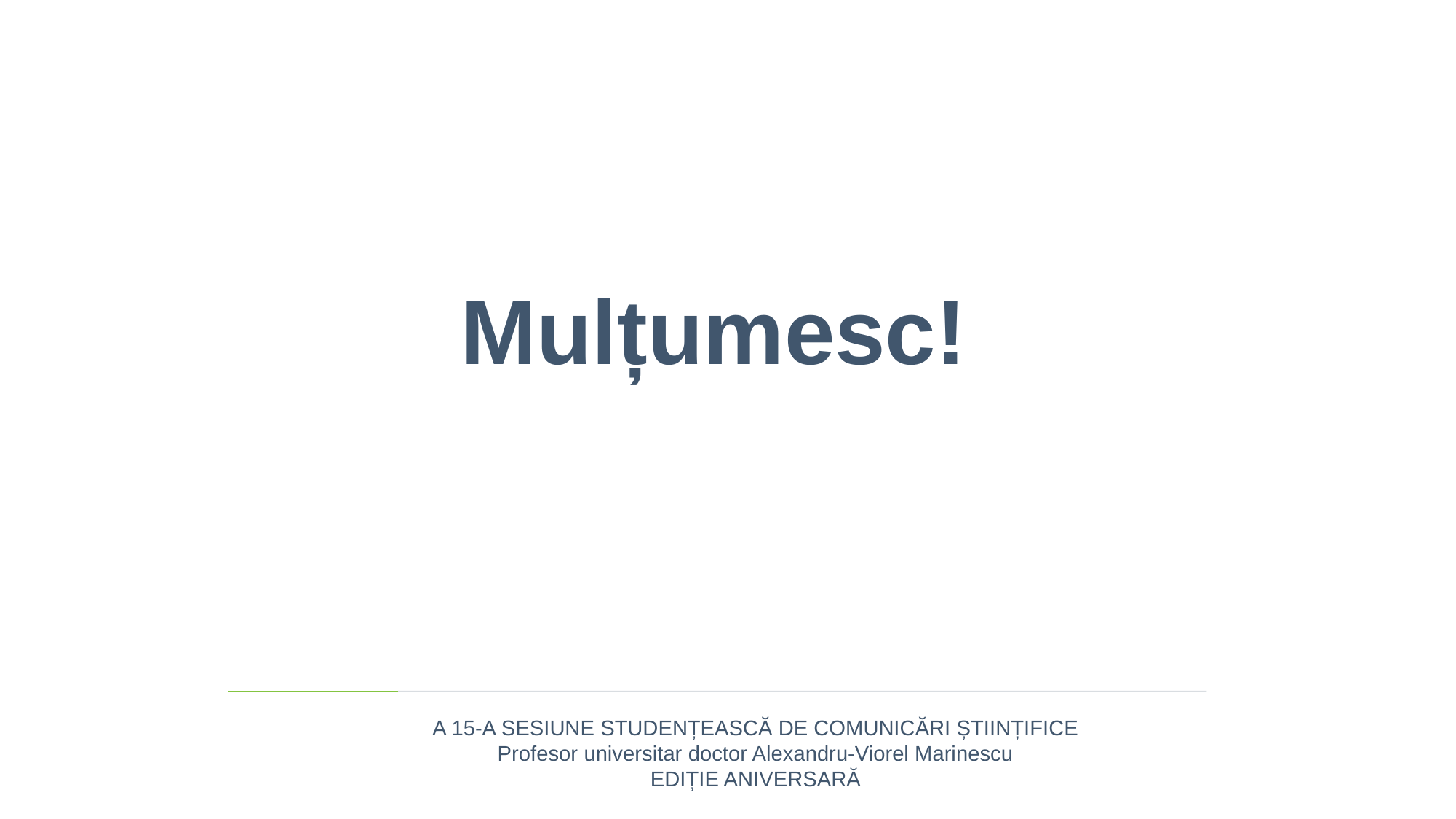

Mulțumesc!
A 15-A SESIUNE STUDENȚEASCĂ DE COMUNICĂRI ȘTIINȚIFICE
Profesor universitar doctor Alexandru-Viorel Marinescu
EDIȚIE ANIVERSARĂ